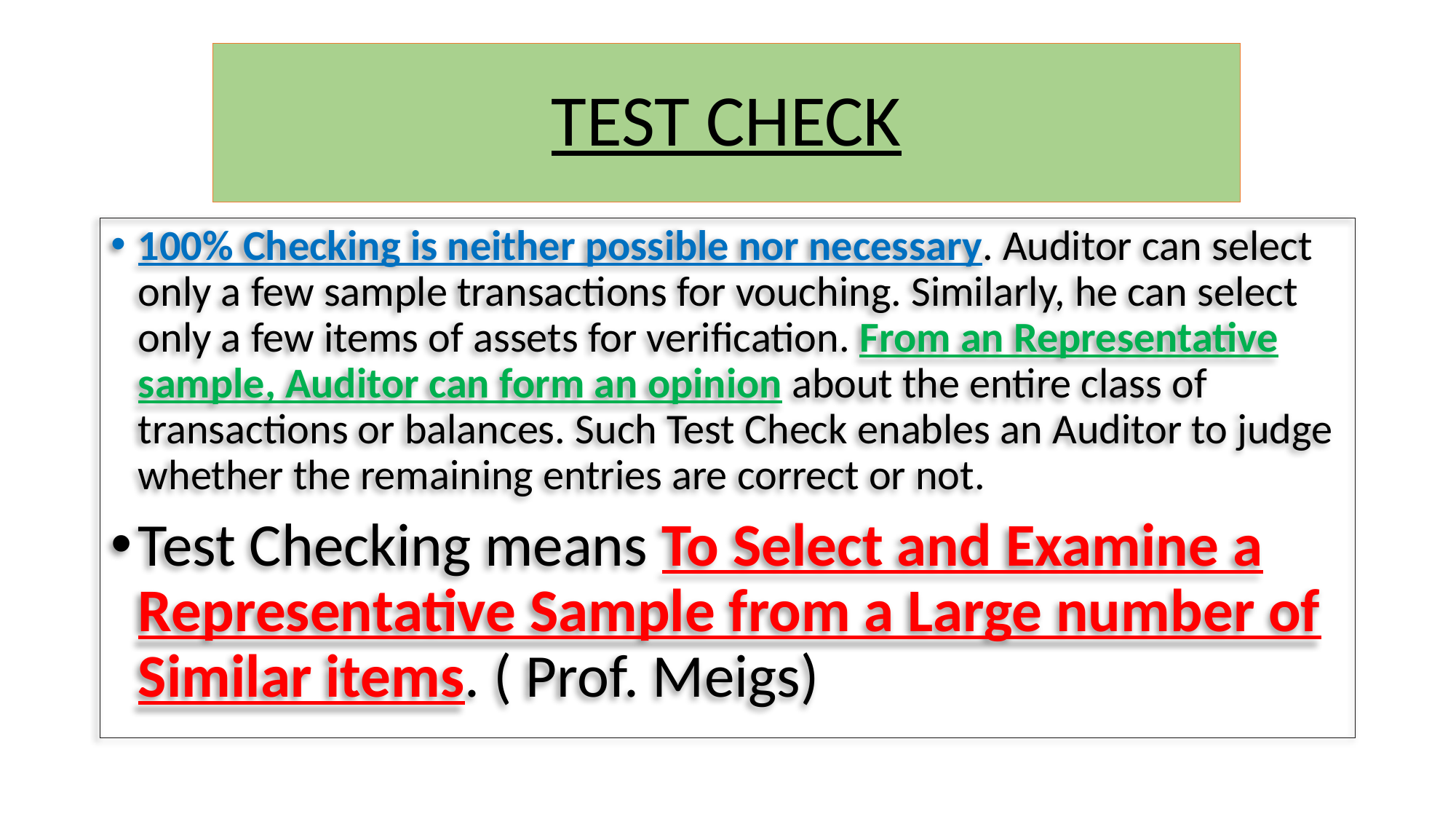

# TEST CHECK
100% Checking is neither possible nor necessary. Auditor can select only a few sample transactions for vouching. Similarly, he can select only a few items of assets for verification. From an Representative sample, Auditor can form an opinion about the entire class of transactions or balances. Such Test Check enables an Auditor to judge whether the remaining entries are correct or not.
Test Checking means To Select and Examine a Representative Sample from a Large number of Similar items. ( Prof. Meigs)